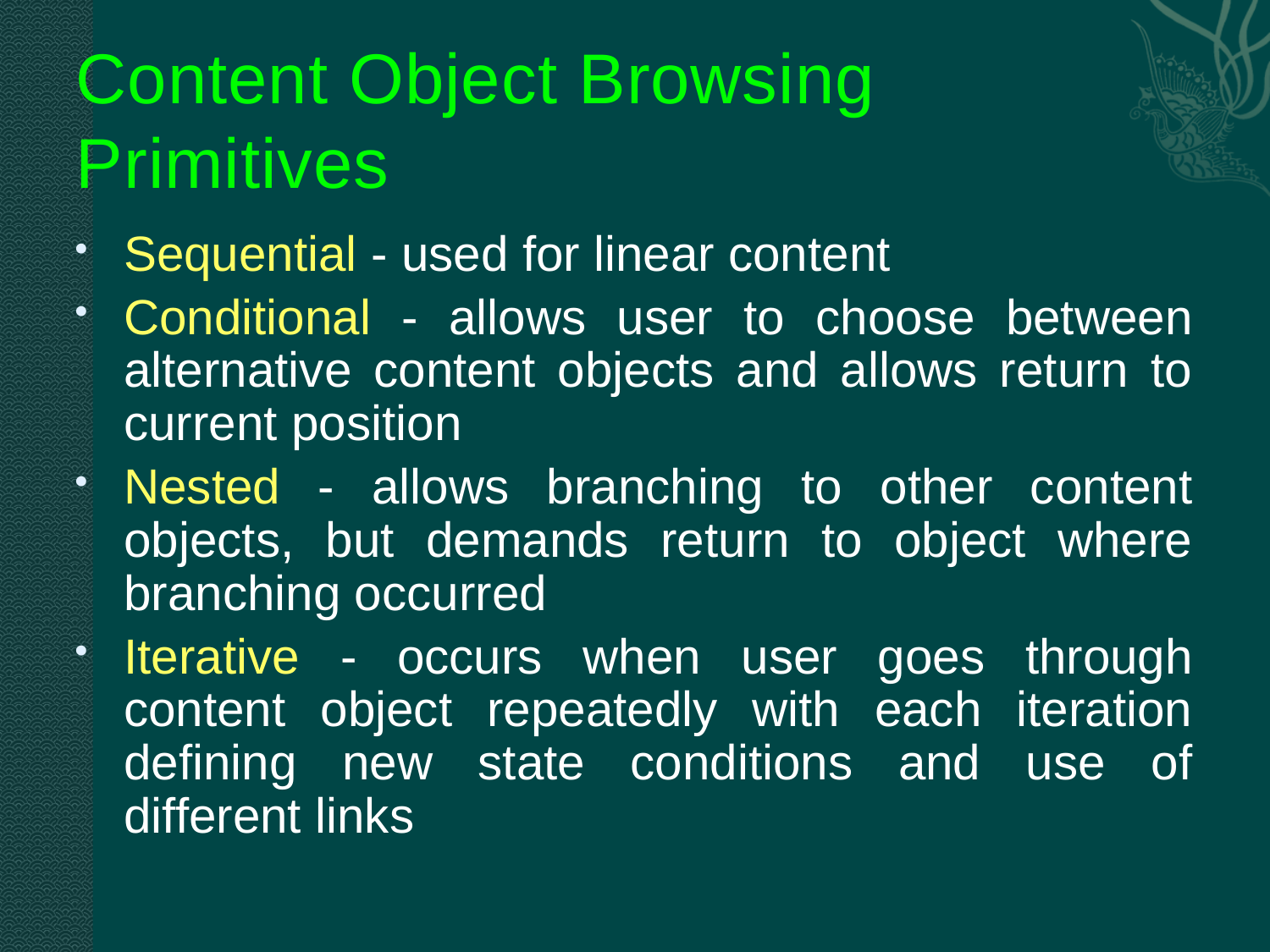

# Content Object Browsing Primitives
Sequential - used for linear content
Conditional - allows user to choose between alternative content objects and allows return to current position
Nested - allows branching to other content objects, but demands return to object where branching occurred
Iterative - occurs when user goes through content object repeatedly with each iteration defining new state conditions and use of different links